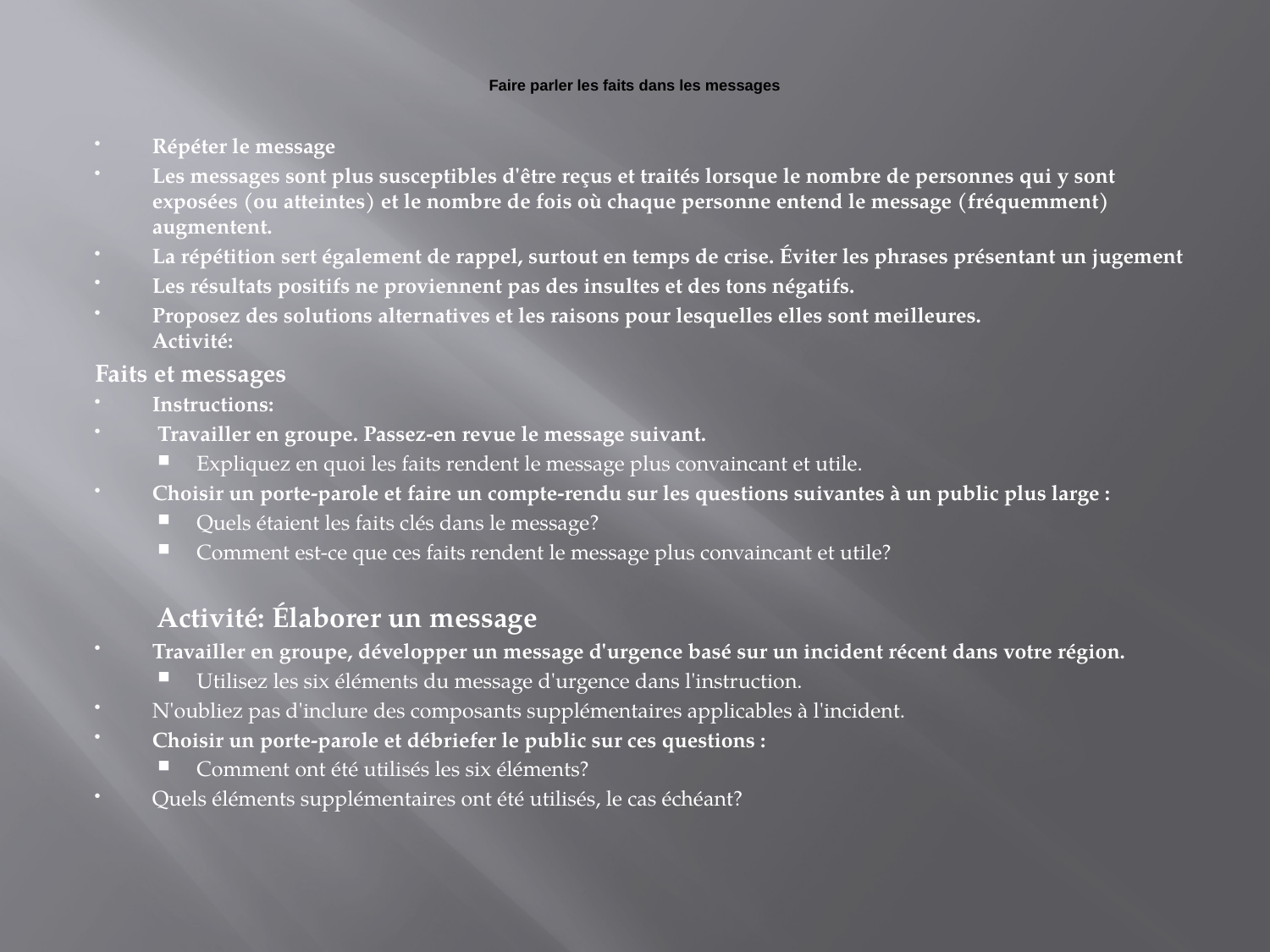

# Faire parler les faits dans les messages
Répéter le message
Les messages sont plus susceptibles d'être reçus et traités lorsque le nombre de personnes qui y sont exposées (ou atteintes) et le nombre de fois où chaque personne entend le message (fréquemment) augmentent.
La répétition sert également de rappel, surtout en temps de crise. Éviter les phrases présentant un jugement
Les résultats positifs ne proviennent pas des insultes et des tons négatifs.
Proposez des solutions alternatives et les raisons pour lesquelles elles sont meilleures.
Activité:
Faits et messages
Instructions:
 Travailler en groupe. Passez-en revue le message suivant.
Expliquez en quoi les faits rendent le message plus convaincant et utile.
Choisir un porte-parole et faire un compte-rendu sur les questions suivantes à un public plus large :
Quels étaient les faits clés dans le message?
Comment est-ce que ces faits rendent le message plus convaincant et utile?

Activité: Élaborer un message
Travailler en groupe, développer un message d'urgence basé sur un incident récent dans votre région.
Utilisez les six éléments du message d'urgence dans l'instruction.
N'oubliez pas d'inclure des composants supplémentaires applicables à l'incident.
Choisir un porte-parole et débriefer le public sur ces questions :
Comment ont été utilisés les six éléments?
Quels éléments supplémentaires ont été utilisés, le cas échéant?